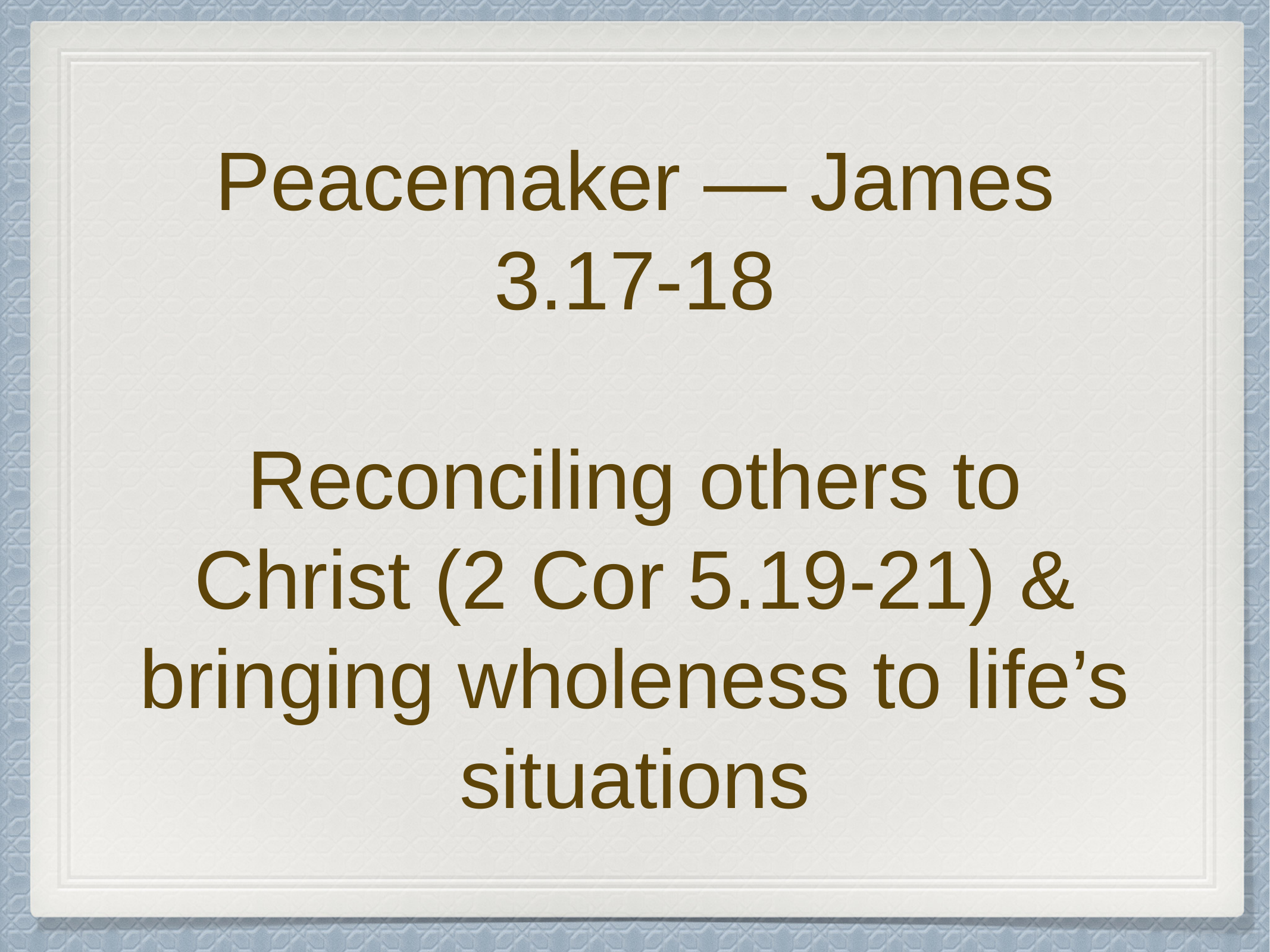

# Peacemaker — James 3.17-18

Reconciling others to Christ (2 Cor 5.19-21) & bringing wholeness to life’s situations